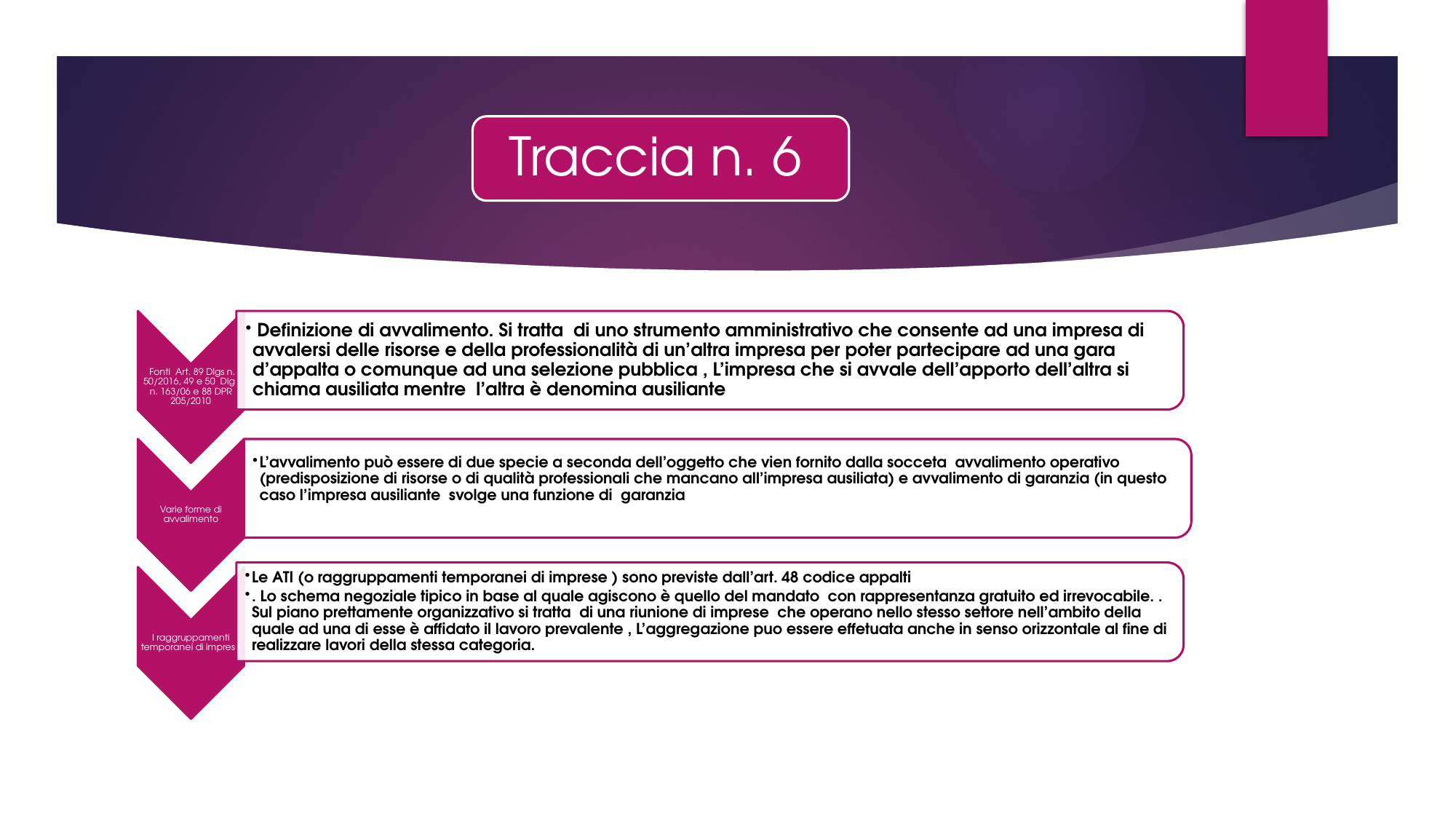

Traccia n. 6
 Fonti  Art. 89 Dlgs n. 50/2016, 49 e 50  Dlgs n. 163/06 e 88 DPR 205/2010
 Definizione di avvalimento. Si tratta  di uno strumento amministrativo che consente ad una impresa di avvalersi delle risorse e della professionalità di un’altra impresa per poter partecipare ad una gara d’appalta o comunque ad una selezione pubblica , L’impresa che si avvale dell’apporto dell’altra si chiama ausiliata mentre  l’altra è denomina ausiliante
Varie forme di avvalimento
L’avvalimento può essere di due specie a seconda dell’oggetto che vien fornito dalla socceta  avvalimento operativo (predisposizione di risorse o di qualità professionali che mancano all’impresa ausiliata) e avvalimento di garanzia (in questo caso l’impresa ausiliante  svolge una funzione di  garanzia

I raggruppamenti temporanei di imprese
Le ATI (o raggruppamenti temporanei di imprese ) sono previste dall’art. 48 codice appalti
. Lo schema negoziale tipico in base al quale agiscono è quello del mandato  con rappresentanza gratuito ed irrevocabile. . Sul piano prettamente organizzativo si tratta  di una riunione di imprese  che operano nello stesso settore nell’ambito della quale ad una di esse è affidato il lavoro prevalente , L’aggregazione puo essere effetuata anche in senso orizzontale al fine di realizzare lavori della stessa categoria.